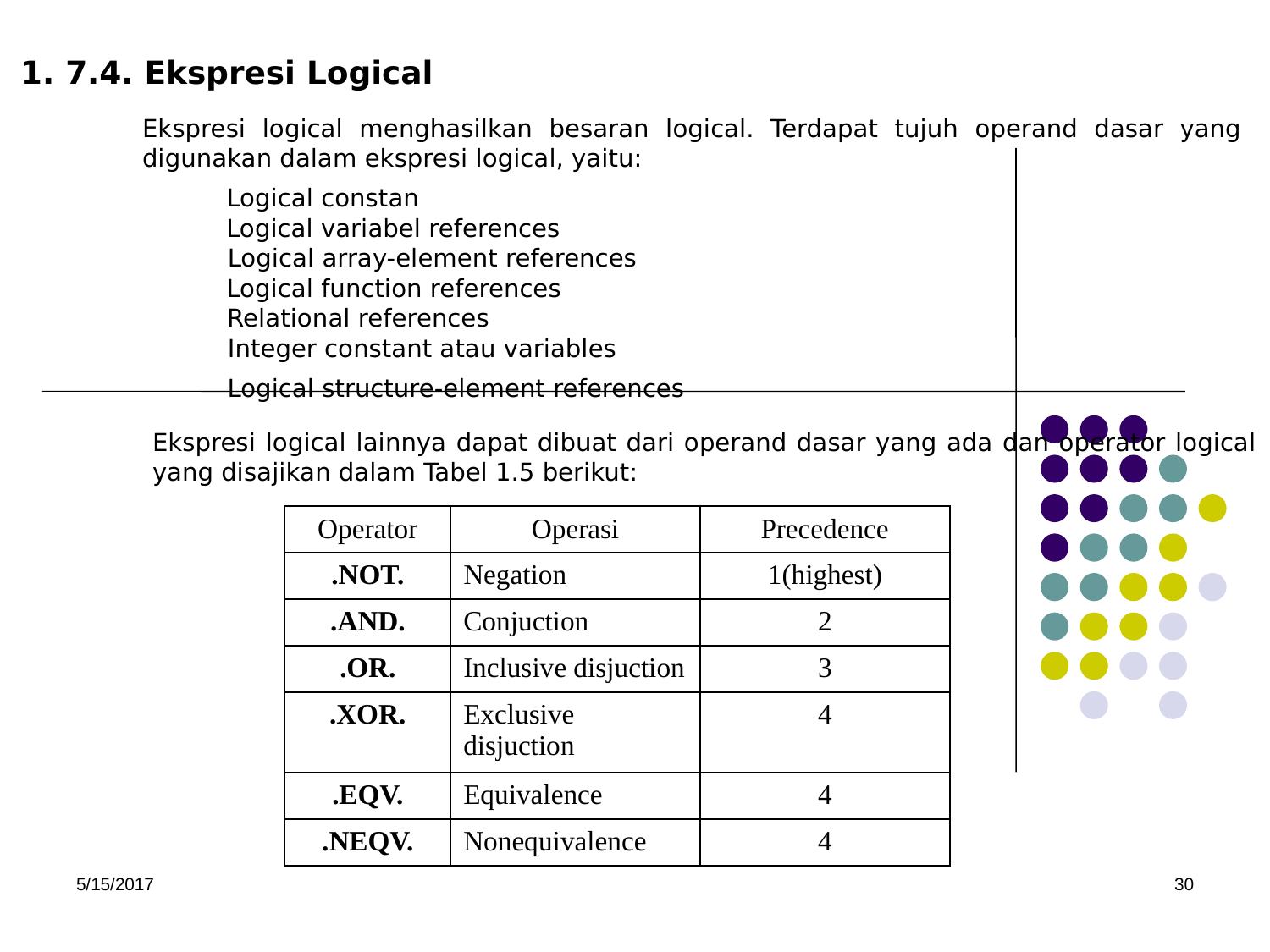

1. 7.4. Ekspresi Logical
Ekspresi logical menghasilkan besaran logical. Terdapat tujuh operand dasar yang digunakan dalam ekspresi logical, yaitu:
Logical constan
Logical variabel references
Logical array-element references
Logical function references
Relational references
Integer constant atau variables
Logical structure-element references
Ekspresi logical lainnya dapat dibuat dari operand dasar yang ada dan operator logical yang disajikan dalam Tabel 1.5 berikut:
| Operator | Operasi | Precedence |
| --- | --- | --- |
| .NOT. | Negation | 1(highest) |
| .AND. | Conjuction | 2 |
| .OR. | Inclusive disjuction | 3 |
| .XOR. | Exclusive disjuction | 4 |
| .EQV. | Equivalence | 4 |
| .NEQV. | Nonequivalence | 4 |
5/15/2017
30